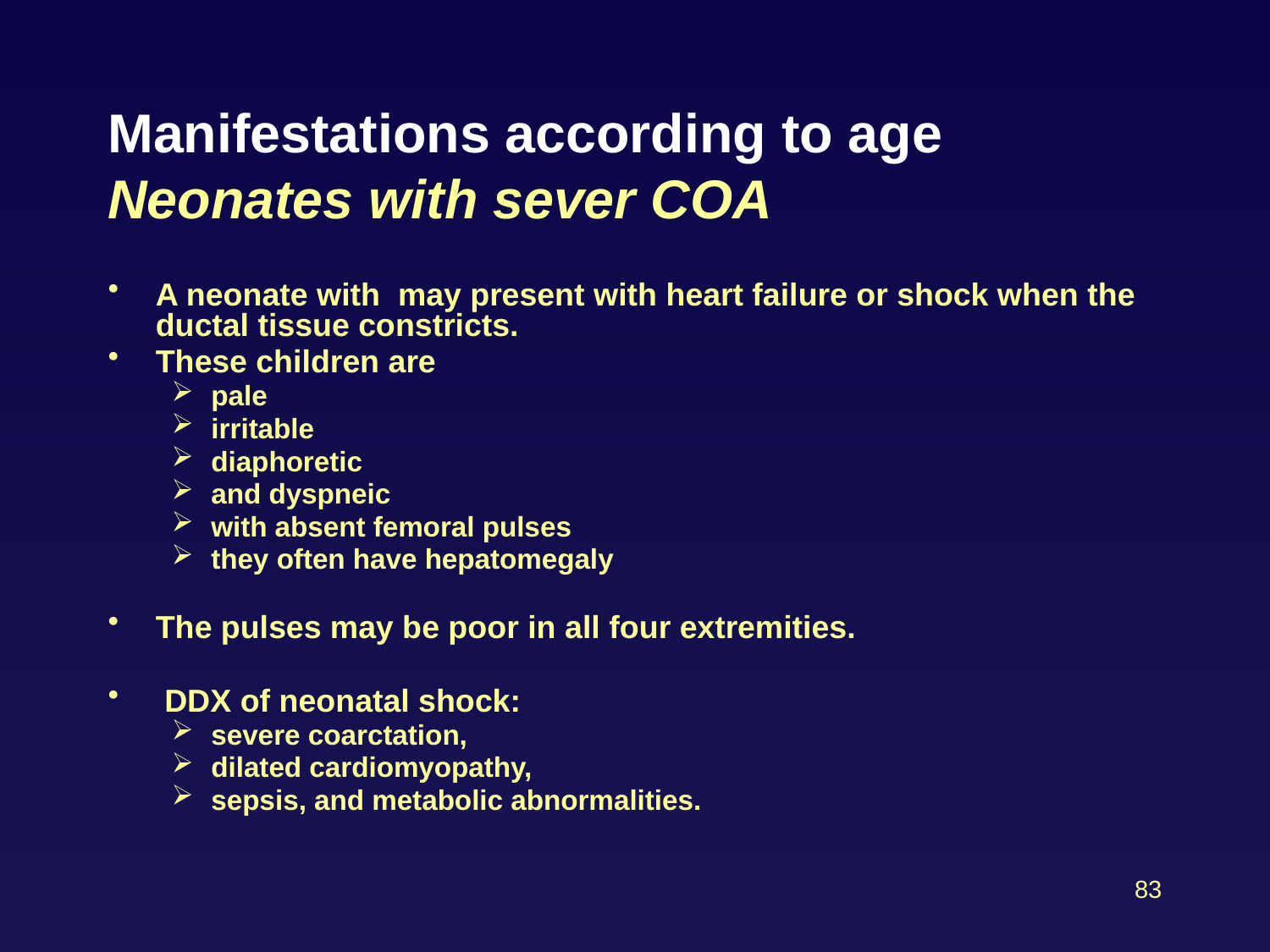

# Manifestations according to age Neonates with sever COA
A neonate with  may present with heart failure or shock when the ductal tissue constricts.
These children are
pale
irritable
diaphoretic
and dyspneic
with absent femoral pulses
they often have hepatomegaly

The pulses may be poor in all four extremities.

 DDX of neonatal shock:
severe coarctation,
dilated cardiomyopathy,
sepsis, and metabolic abnormalities.
83